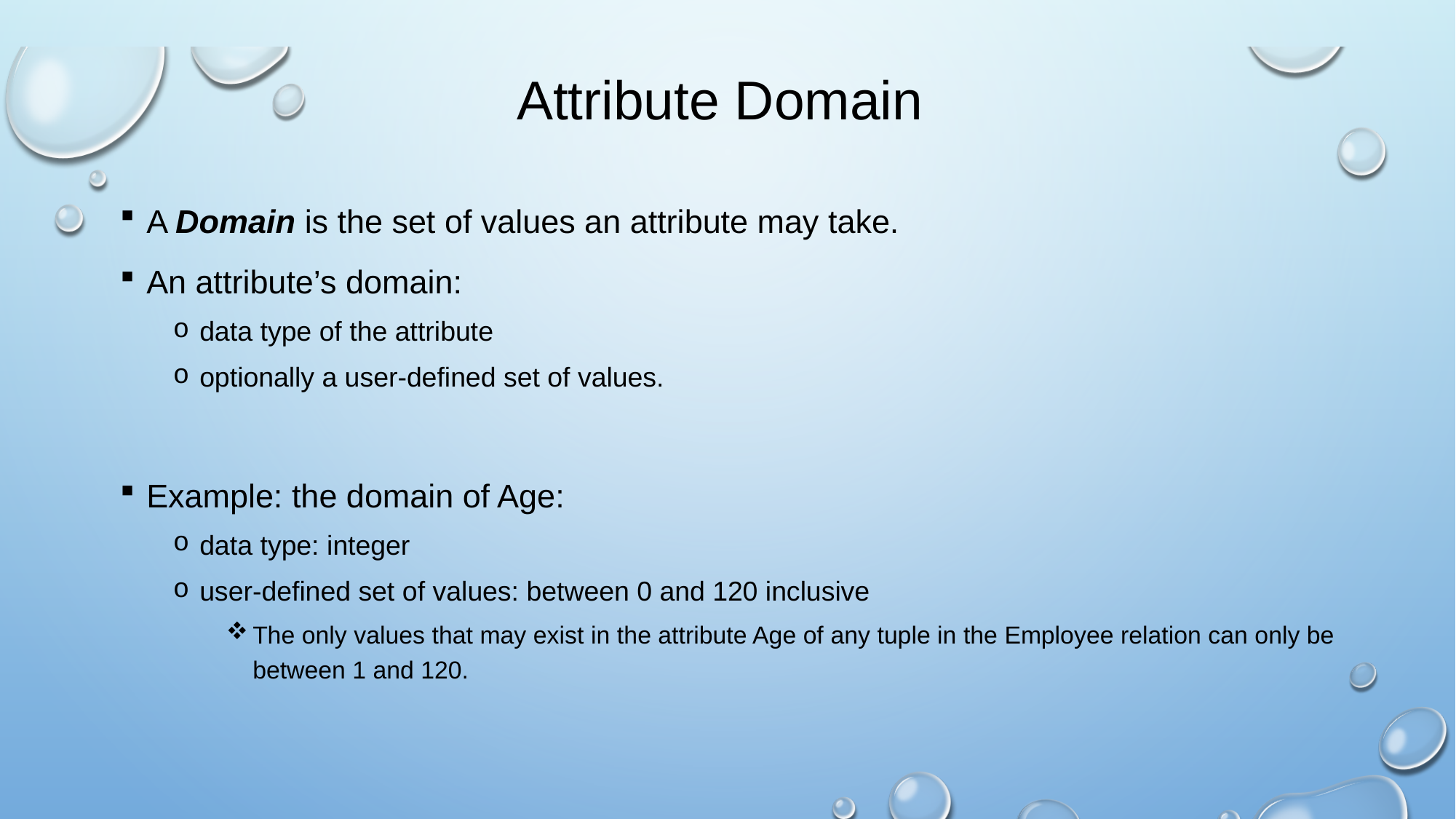

# Attribute Domain
A Domain is the set of values an attribute may take.
An attribute’s domain:
data type of the attribute
optionally a user-defined set of values.

Example: the domain of Age:
data type: integer
user-defined set of values: between 0 and 120 inclusive
The only values that may exist in the attribute Age of any tuple in the Employee relation can only be between 1 and 120.